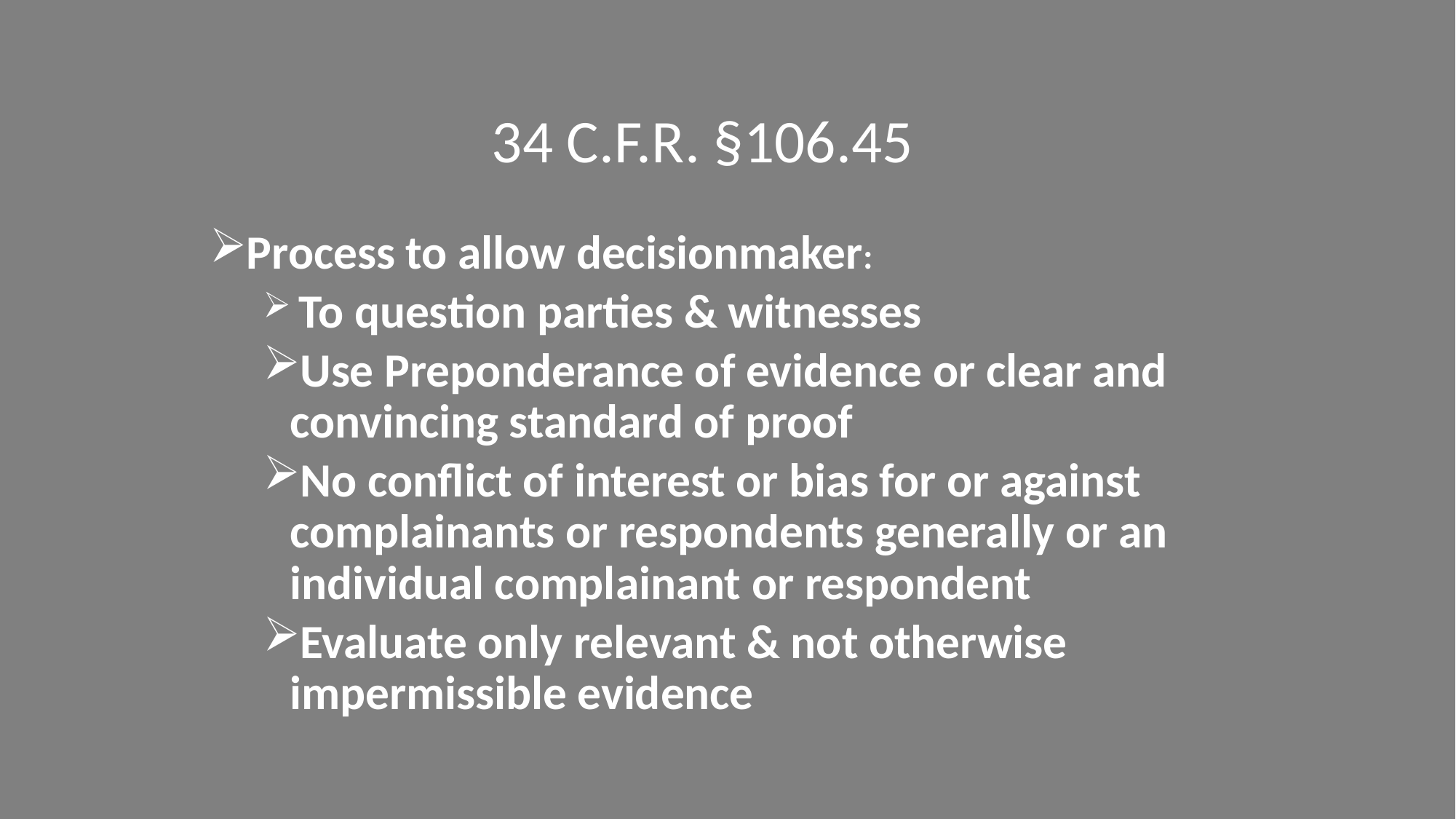

# 34 C.F.R. §106.45
Process to allow decisionmaker:
 To question parties & witnesses
Use Preponderance of evidence or clear and convincing standard of proof
No conflict of interest or bias for or against complainants or respondents generally or an individual complainant or respondent
Evaluate only relevant & not otherwise impermissible evidence